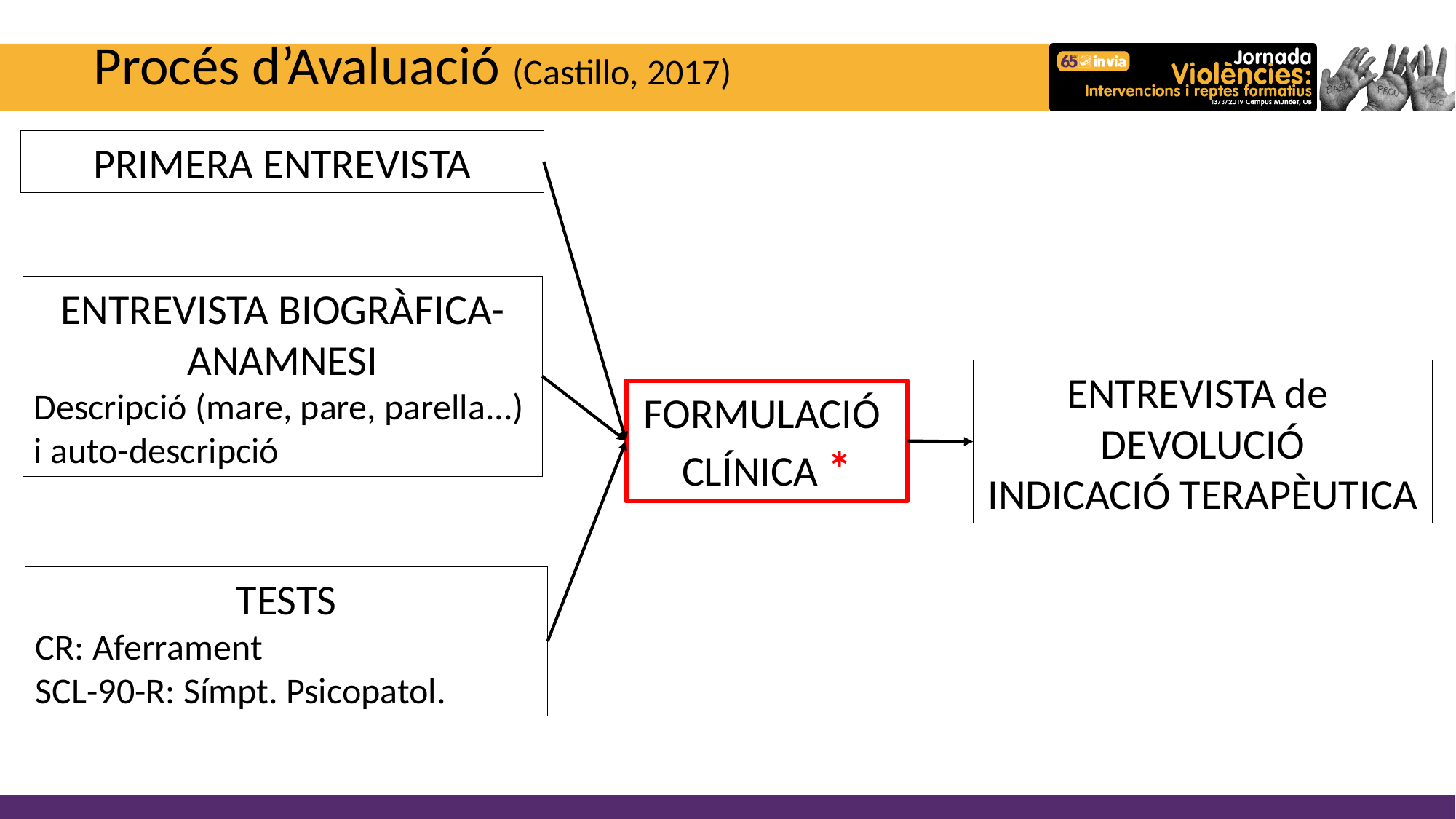

# Procés d’Avaluació (Castillo, 2017)
PRIMERA ENTREVISTA

ENTREVISTA BIOGRÀFICA-ANAMNESI
Descripció (mare, pare, parella...) i auto-descripció
ENTREVISTA de
DEVOLUCIÓ
INDICACIÓ TERAPÈUTICA
FORMULACIÓ
CLÍNICA *
TESTS
CR: Aferrament
SCL-90-R: Símpt. Psicopatol.